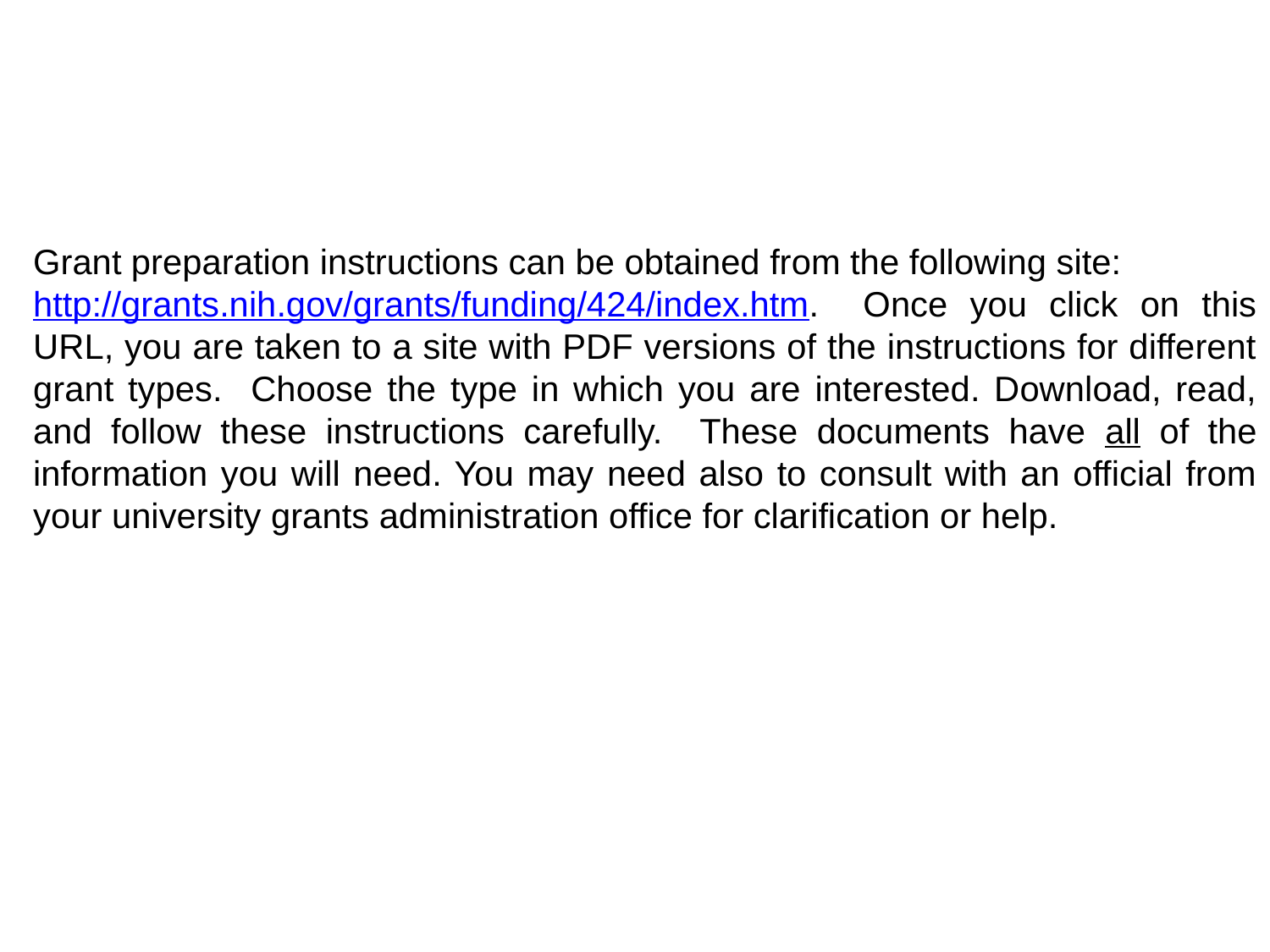

Grant preparation instructions can be obtained from the following site:
http://grants.nih.gov/grants/funding/424/index.htm.  Once you click on this URL, you are taken to a site with PDF versions of the instructions for different grant types.  Choose the type in which you are interested. Download, read, and follow these instructions carefully.  These documents have all of the information you will need. You may need also to consult with an official from your university grants administration office for clarification or help.